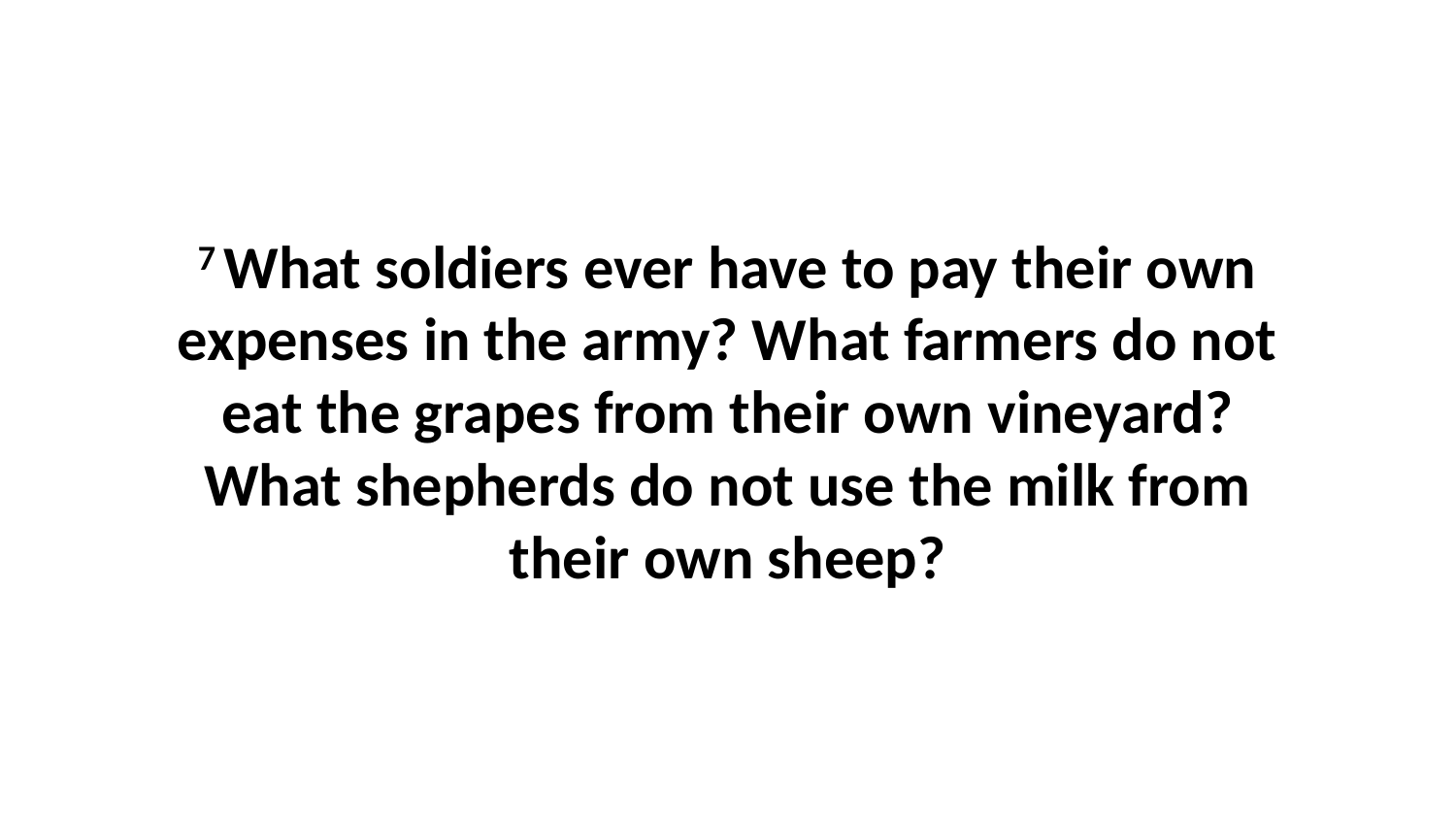

7 What soldiers ever have to pay their own expenses in the army? What farmers do not eat the grapes from their own vineyard? What shepherds do not use the milk from their own sheep?